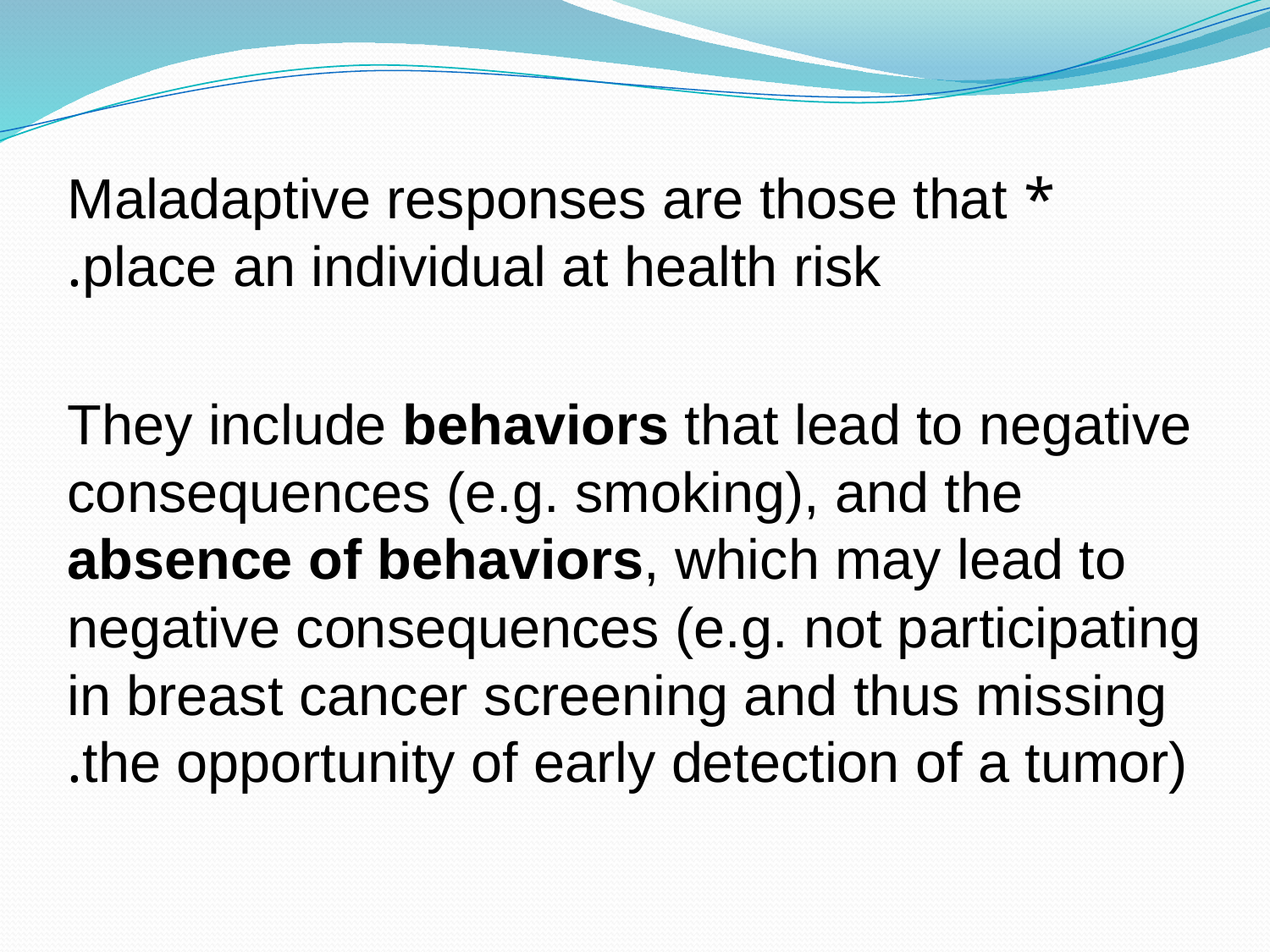

* Maladaptive responses are those that place an individual at health risk.

They include behaviors that lead to negative consequences (e.g. smoking), and the absence of behaviors, which may lead to negative consequences (e.g. not participating in breast cancer screening and thus missing the opportunity of early detection of a tumor).